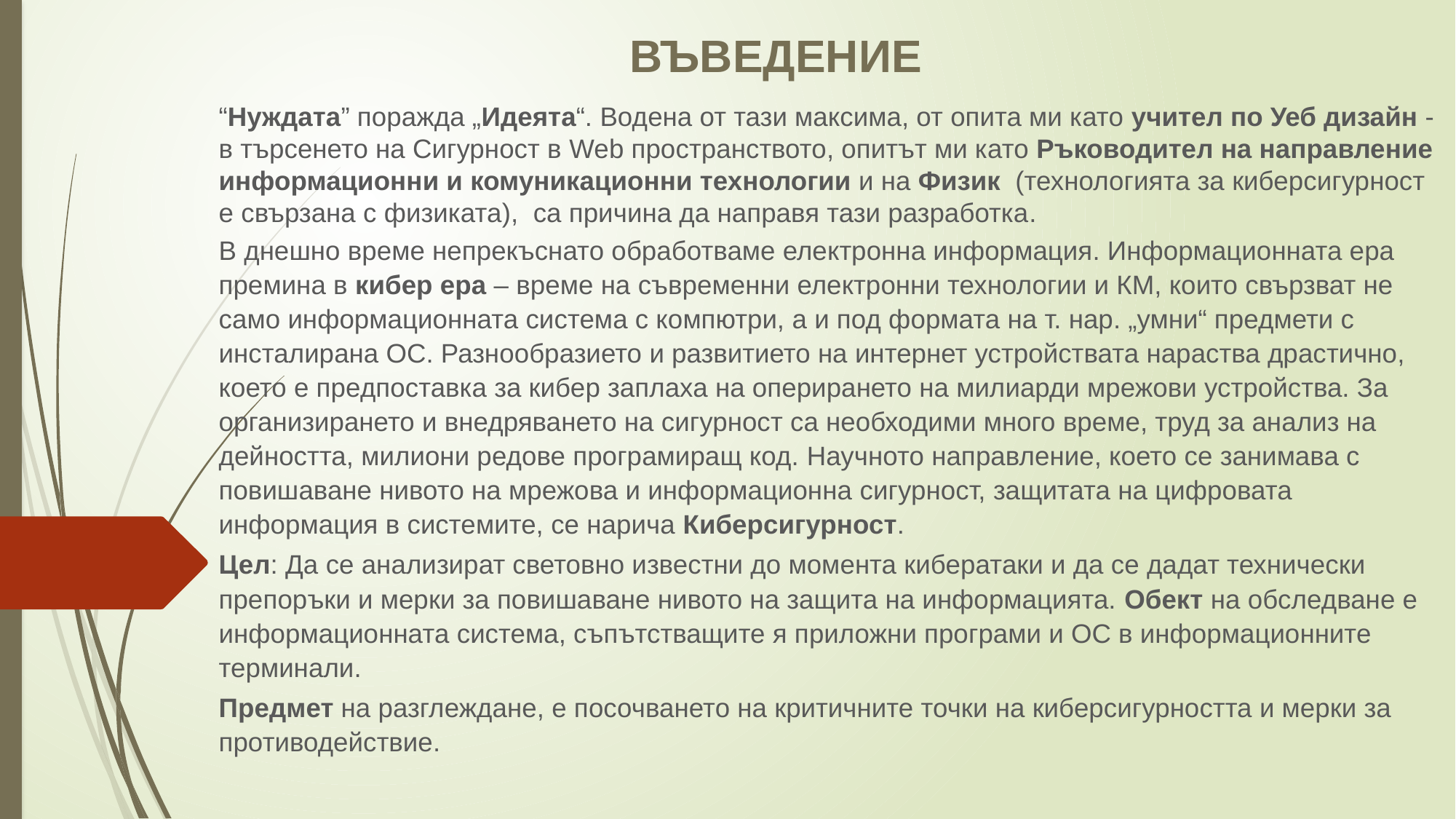

# ВЪВЕДЕНИЕ
“Нуждата” поражда „Идеята“. Водена от тази максима, от опита ми като учител по Уеб дизайн - в търсенето на Сигурност в Web пространството, опитът ми като Ръководител на направление информационни и комуникационни технологии и на Физик  (технологията за киберсигурност е свързана с физиката),  са причина да направя тази разработка.
В днешно време непрекъснато обработваме електронна информация. Информационната ера премина в кибер ера – време на съвременни електронни технологии и КМ, които свързват не само информационната система с компютри, а и под формата на т. нар. „умни“ предмети с инсталирана ОС. Разнообразието и развитието на интернет устройствата нараства драстично, което е предпоставка за кибер заплаха на оперирането на милиарди мрежови устройства. За организирането и внедряването на сигурност са необходими много време, труд за анализ на дейността, милиони редове програмиращ код. Научното направление, което се занимава с повишаване нивото на мрежова и информационна сигурност, защитата на цифровата информация в системите, се нарича Киберсигурност.
Цел: Да се анализират световно известни до момента кибератаки и да се дадат технически препоръки и мерки за повишаване нивото на защита на информацията. Обект на обследване е информационната система, съпътстващите я приложни програми и ОС в информационните терминали.
Предмет на разглеждане, е посочването на критичните точки на киберсигурността и мерки за противодействие.